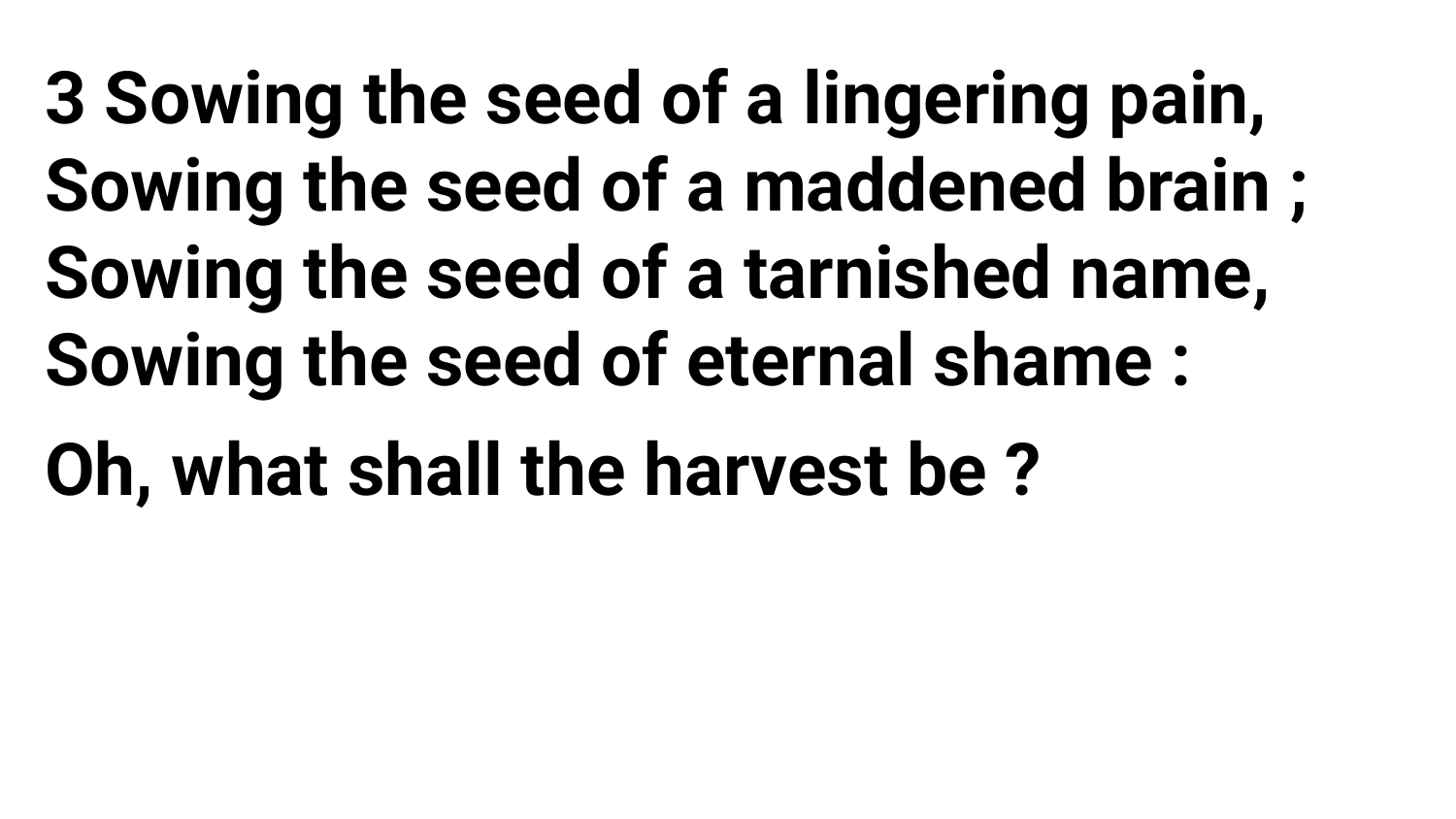

3 Sowing the seed of a lingering pain,
Sowing the seed of a maddened brain ;
Sowing the seed of a tarnished name,
Sowing the seed of eternal shame :
Oh, what shall the harvest be ?